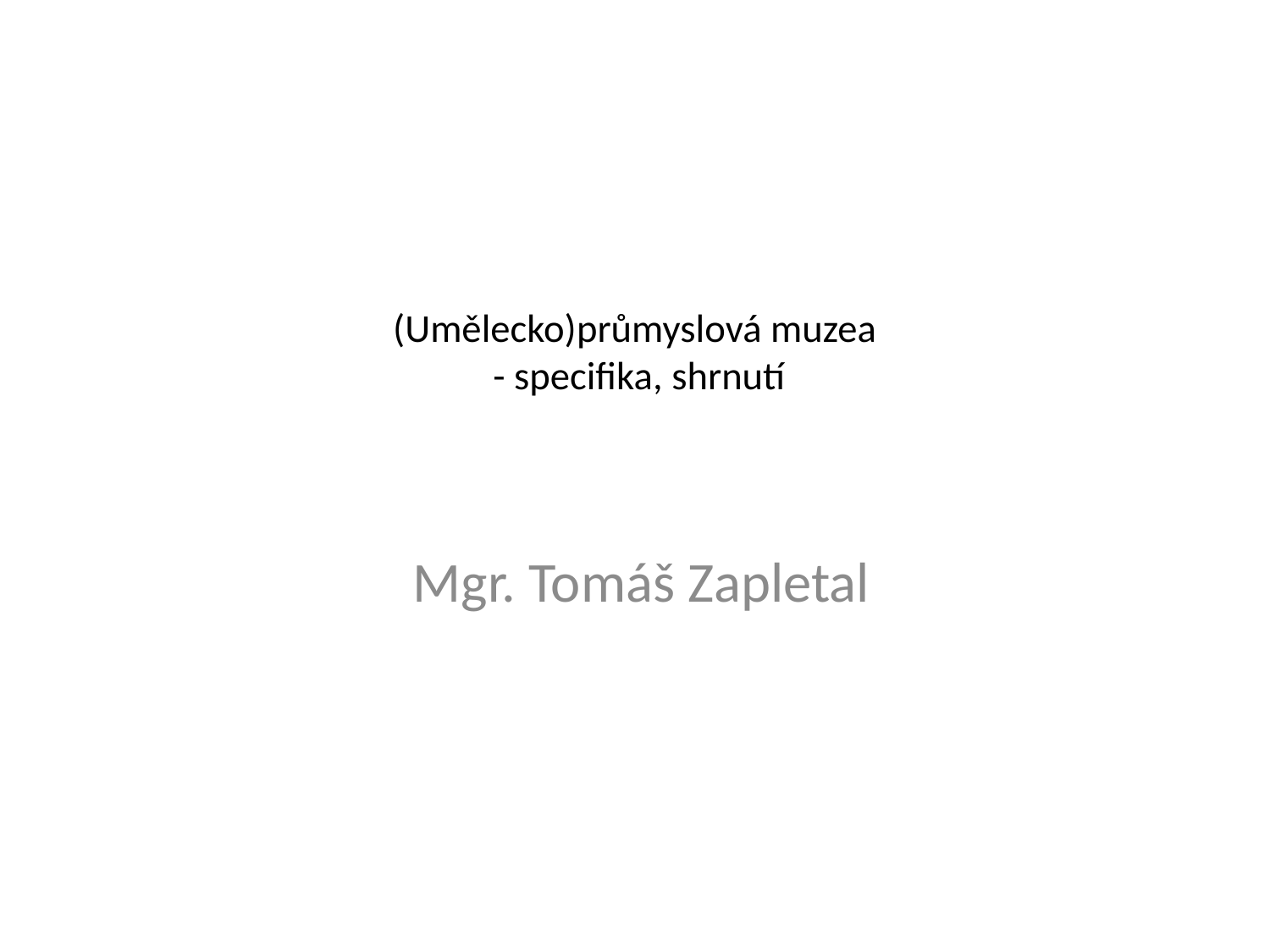

# (Umělecko)průmyslová muzea - specifika, shrnutí
 Mgr. Tomáš Zapletal